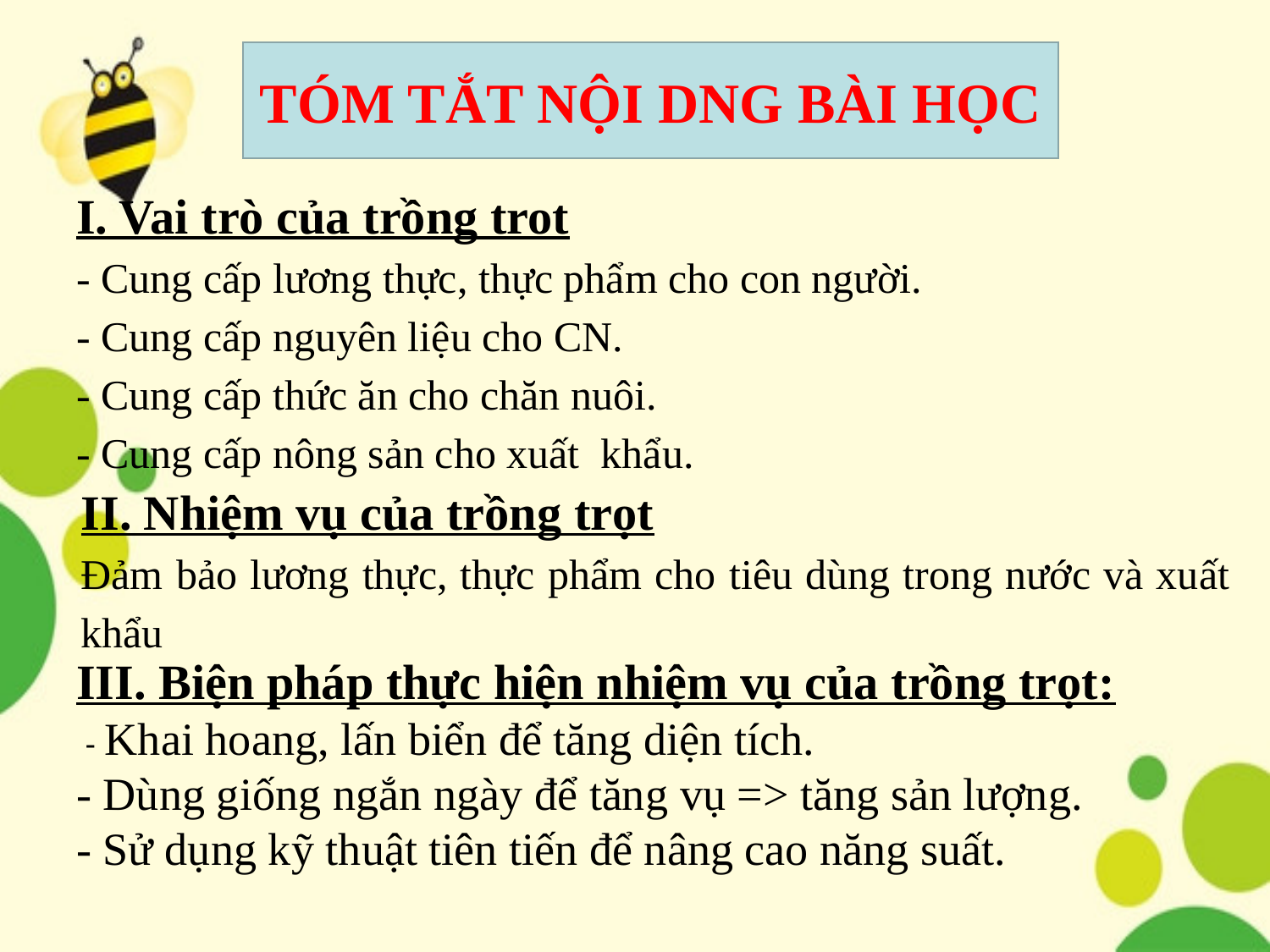

TÓM TẮT NỘI DNG BÀI HỌC
I. Vai trò của trồng trot
- Cung cấp lương thực, thực phẩm cho con người.
- Cung cấp nguyên liệu cho CN.
- Cung cấp thức ăn cho chăn nuôi.
- Cung cấp nông sản cho xuất  khẩu.
II. Nhiệm vụ của trồng trọt
Đảm bảo lương thực, thực phẩm cho tiêu dùng trong nước và xuất khẩu

III. Biện pháp thực hiện nhiệm vụ của trồng trọt:
 - Khai hoang, lấn biển để tăng diện tích.
- Dùng giống ngắn ngày để tăng vụ => tăng sản lượng.
- Sử dụng kỹ thuật tiên tiến để nâng cao năng suất.